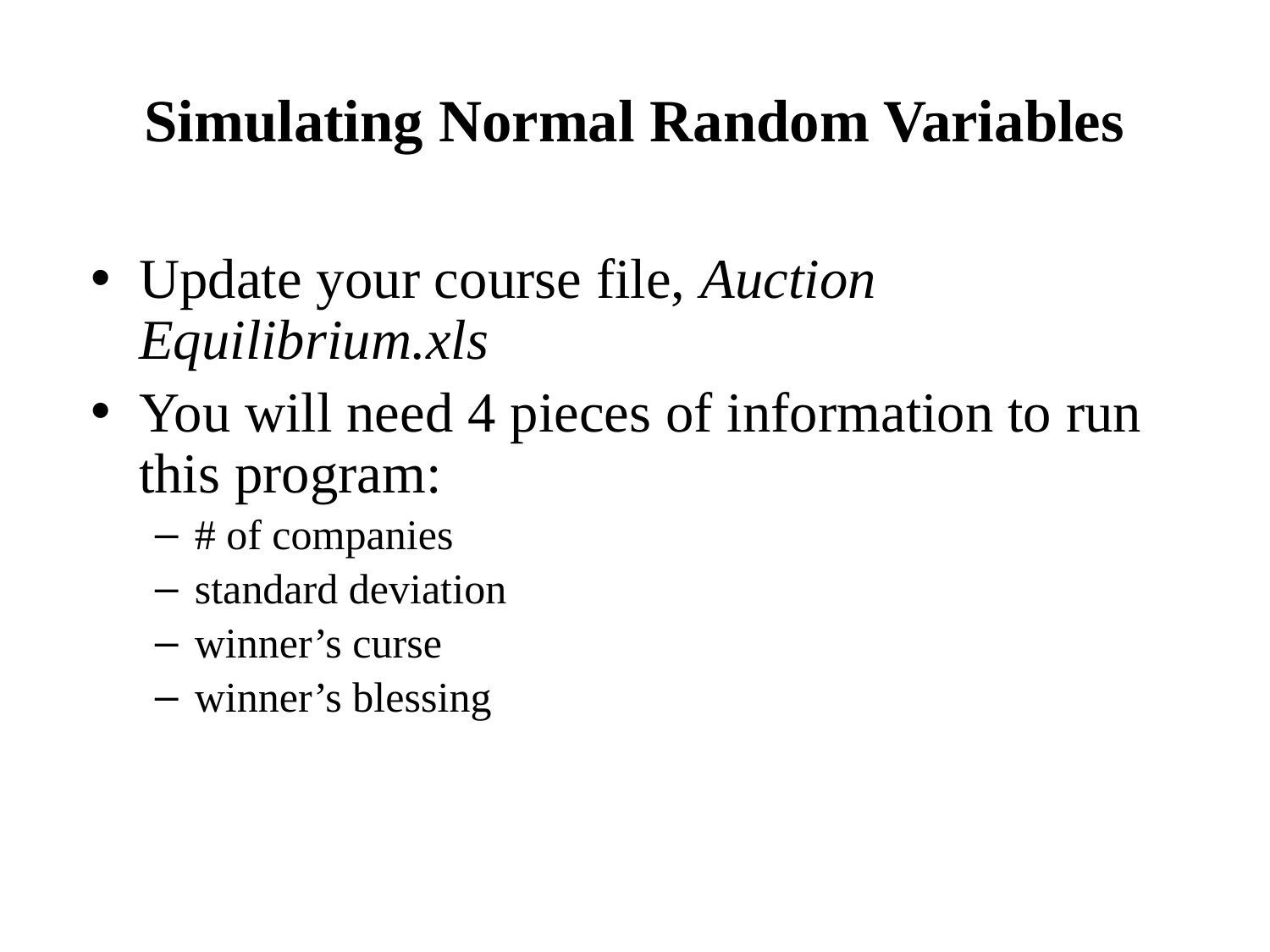

# Simulating Normal Random Variables
Update your course file, Auction Equilibrium.xls
You will need 4 pieces of information to run this program:
# of companies
standard deviation
winner’s curse
winner’s blessing